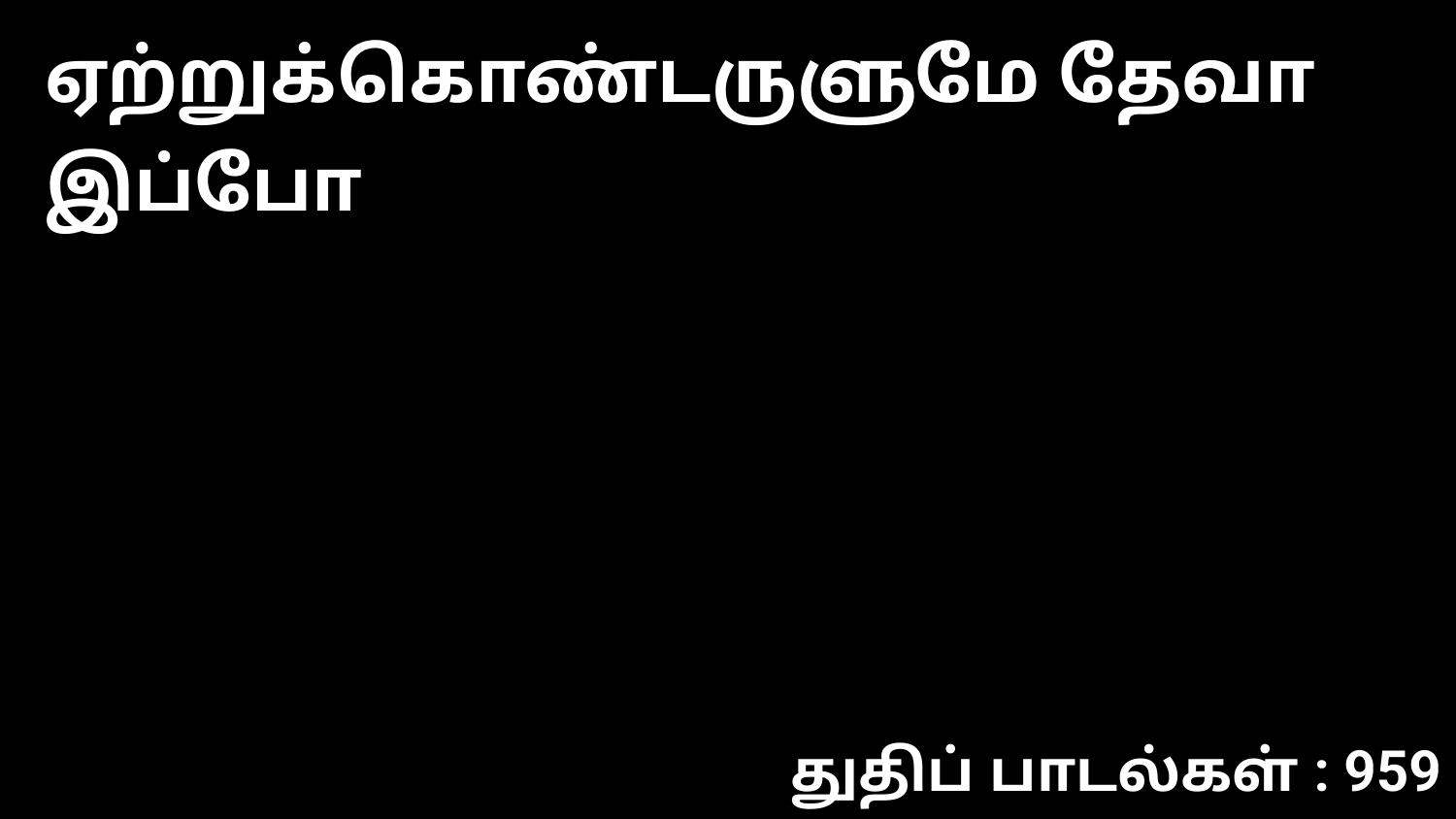

ஏற்றுக்கொண்டருளுமே தேவா இப்போ
துதிப் பாடல்கள் : 959